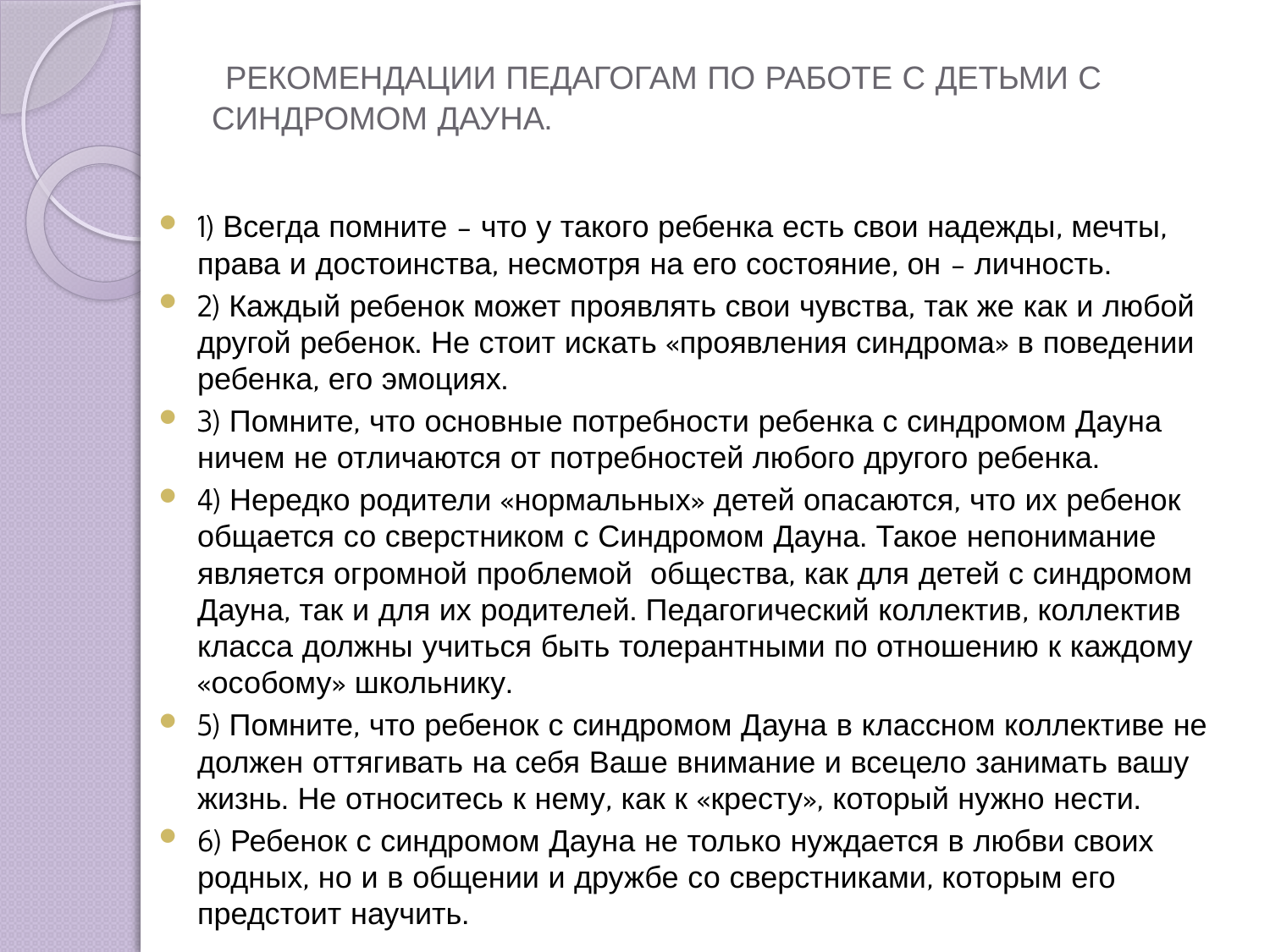

# РЕКОМЕНДАЦИИ ПЕДАГОГАМ ПО РАБОТЕ С ДЕТЬМИ С СИНДРОМОМ ДАУНА.
1) Всегда помните – что у такого ребенка есть свои надежды, мечты, права и достоинства, несмотря на его состояние, он – личность.
2) Каждый ребенок может проявлять свои чувства, так же как и любой другой ребенок. Не стоит искать «проявления синдрома» в поведении ребенка, его эмоциях.
3) Помните, что основные потребности ребенка с синдромом Дауна ничем не отличаются от потребностей любого другого ребенка.
4) Нередко родители «нормальных» детей опасаются, что их ребенок общается со сверстником с Синдромом Дауна. Такое непонимание является огромной проблемой  общества, как для детей с синдромом Дауна, так и для их родителей. Педагогический коллектив, коллектив класса должны учиться быть толерантными по отношению к каждому «особому» школьнику.
5) Помните, что ребенок с синдромом Дауна в классном коллективе не должен оттягивать на себя Ваше внимание и всецело занимать вашу жизнь. Не относитесь к нему, как к «кресту», который нужно нести.
6) Ребенок с синдромом Дауна не только нуждается в любви своих родных, но и в общении и дружбе со сверстниками, которым его предстоит научить.